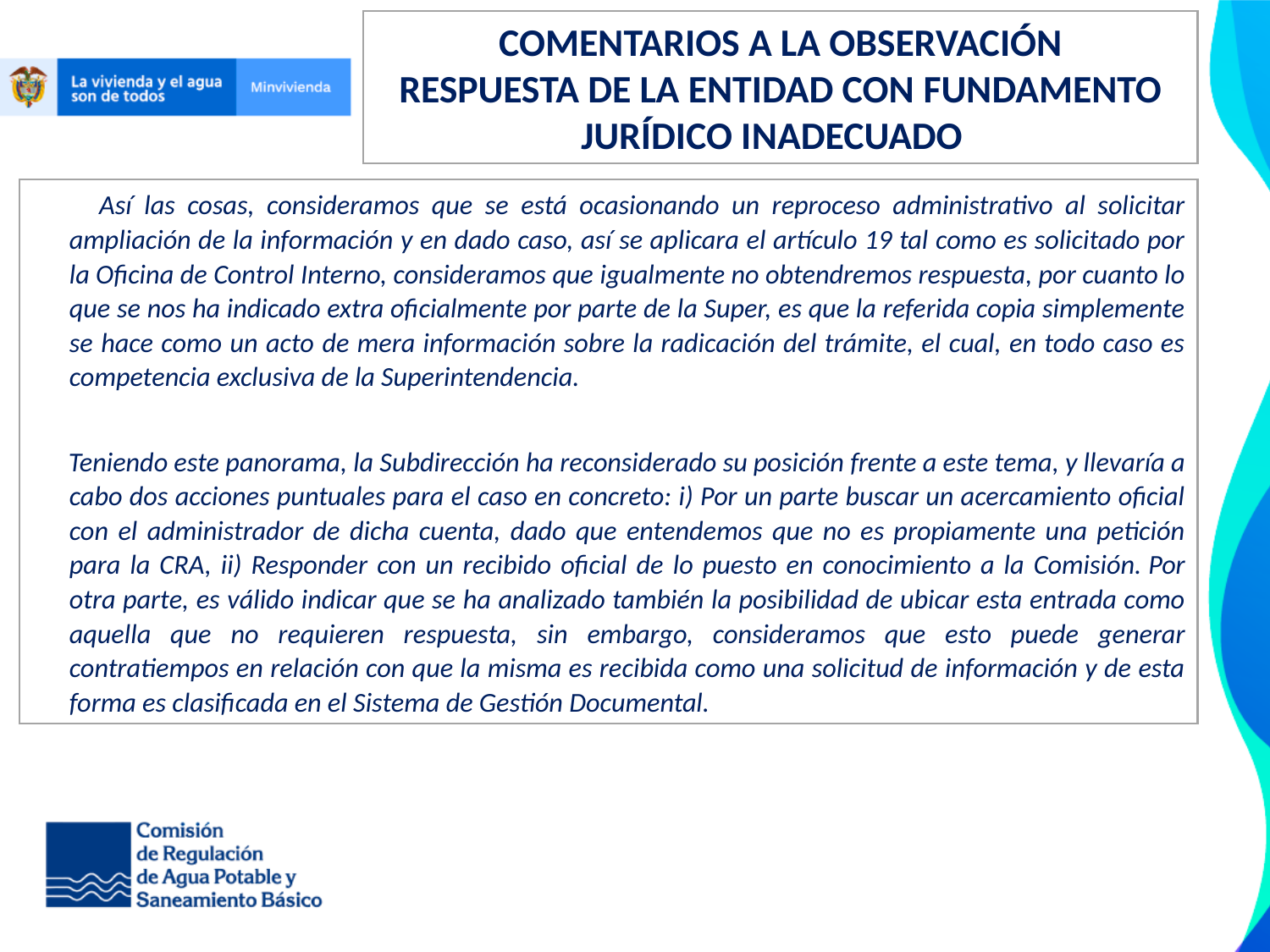

COMENTARIOS A LA OBSERVACIÓN
RESPUESTA DE LA ENTIDAD CON FUNDAMENTO JURÍDICO INADECUADO
     Así las cosas, consideramos que se está ocasionando un reproceso administrativo al solicitar ampliación de la información y en dado caso, así se aplicara el artículo 19 tal como es solicitado por la Oficina de Control Interno, consideramos que igualmente no obtendremos respuesta, por cuanto lo que se nos ha indicado extra oficialmente por parte de la Super, es que la referida copia simplemente se hace como un acto de mera información sobre la radicación del trámite, el cual, en todo caso es competencia exclusiva de la Superintendencia.

     Teniendo este panorama, la Subdirección ha reconsiderado su posición frente a este tema, y llevaría a cabo dos acciones puntuales para el caso en concreto: i) Por un parte buscar un acercamiento oficial con el administrador de dicha cuenta, dado que entendemos que no es propiamente una petición para la CRA, ii) Responder con un recibido oficial de lo puesto en conocimiento a la Comisión. Por otra parte, es válido indicar que se ha analizado también la posibilidad de ubicar esta entrada como aquella que no requieren respuesta, sin embargo, consideramos que esto puede generar contratiempos en relación con que la misma es recibida como una solicitud de información y de esta forma es clasificada en el Sistema de Gestión Documental.